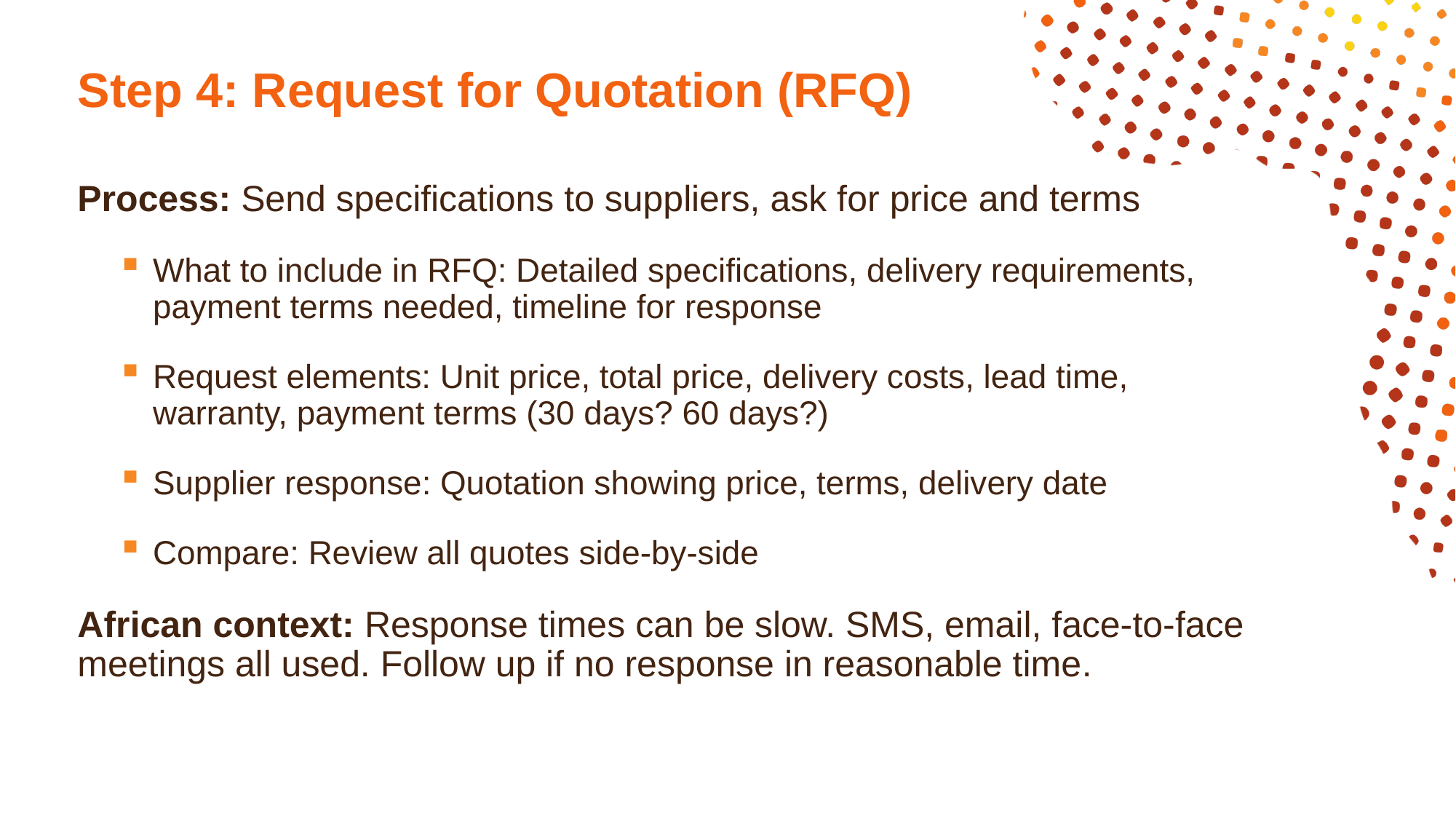

# Step 4: Request for Quotation (RFQ)
Process: Send specifications to suppliers, ask for price and terms
What to include in RFQ: Detailed specifications, delivery requirements, payment terms needed, timeline for response
Request elements: Unit price, total price, delivery costs, lead time, warranty, payment terms (30 days? 60 days?)
Supplier response: Quotation showing price, terms, delivery date
Compare: Review all quotes side-by-side
African context: Response times can be slow. SMS, email, face-to-face meetings all used. Follow up if no response in reasonable time.